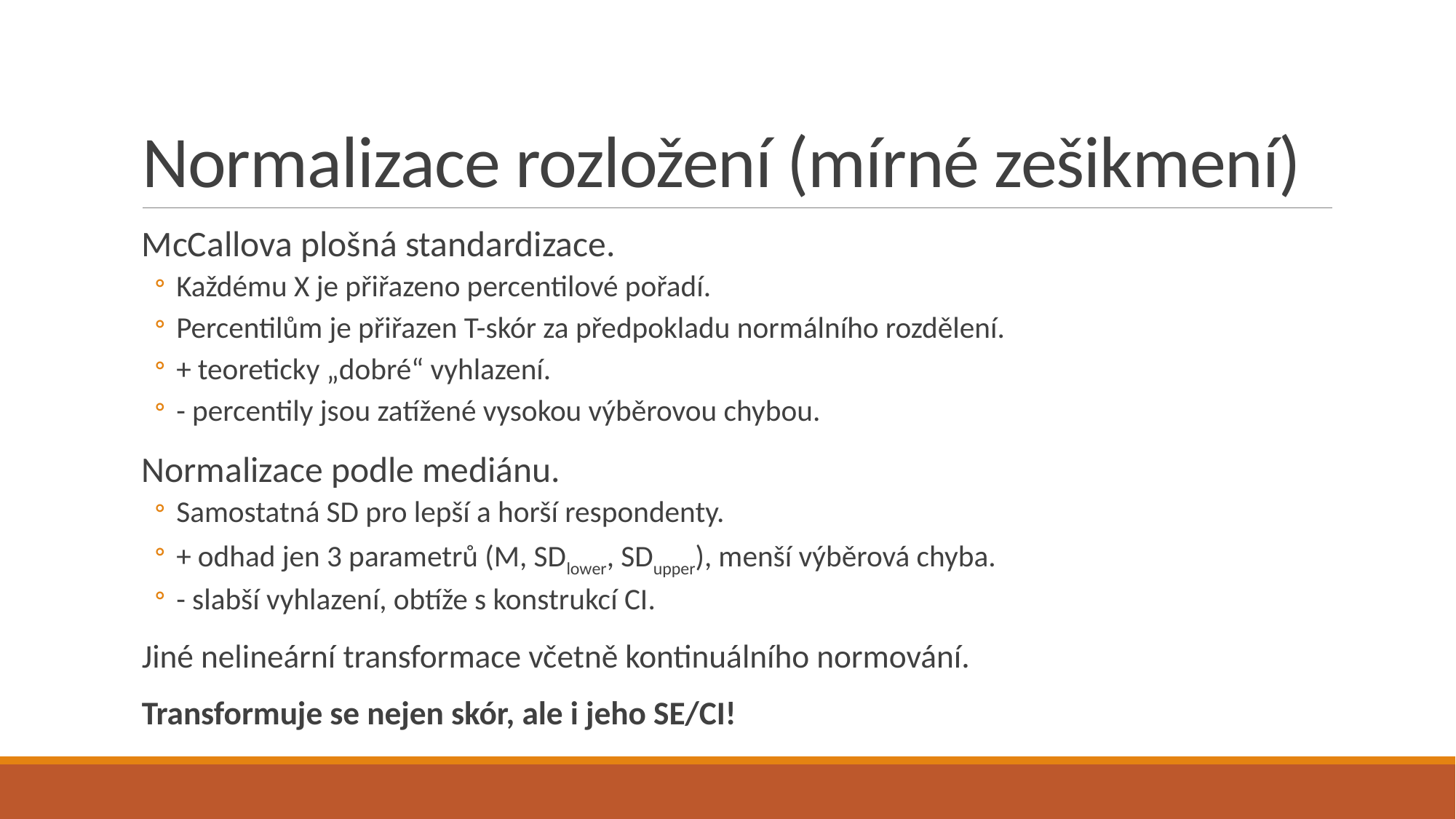

# Normalizace rozložení (mírné zešikmení)
McCallova plošná standardizace.
Každému X je přiřazeno percentilové pořadí.
Percentilům je přiřazen T-skór za předpokladu normálního rozdělení.
+ teoreticky „dobré“ vyhlazení.
- percentily jsou zatížené vysokou výběrovou chybou.
Normalizace podle mediánu.
Samostatná SD pro lepší a horší respondenty.
+ odhad jen 3 parametrů (M, SDlower, SDupper), menší výběrová chyba.
- slabší vyhlazení, obtíže s konstrukcí CI.
Jiné nelineární transformace včetně kontinuálního normování.
Transformuje se nejen skór, ale i jeho SE/CI!